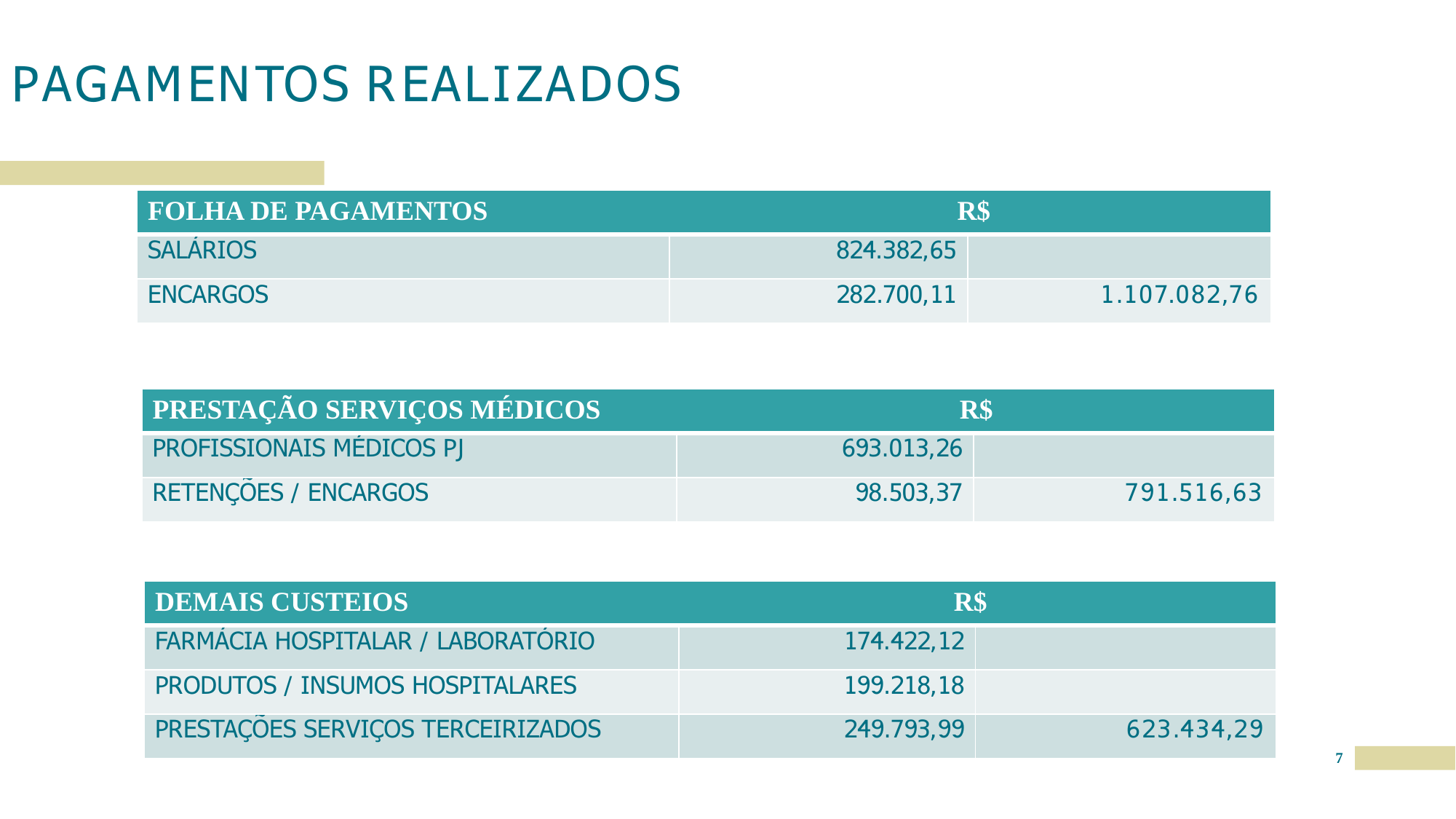

# PAGAMENTOS REALIZADOS
| FOLHA DE PAGAMENTOS R$ |  |  |
| --- | --- | --- |
| SALÁRIOS | 824.382,65 |  |
| ENCARGOS | 282.700,11 | 1.107.082,76 |
| PRESTAÇÃO SERVIÇOS MÉDICOS R$ |  |  |
| --- | --- | --- |
| PROFISSIONAIS MÉDICOS PJ | 693.013,26 |  |
| RETENÇÕES / ENCARGOS | 98.503,37 | 791.516,63 |
| DEMAIS CUSTEIOS R$ |  |  |
| --- | --- | --- |
| FARMÁCIA HOSPITALAR / LABORATÓRIO | 174.422,12 |  |
| PRODUTOS / INSUMOS HOSPITALARES | 199.218,18 |  |
| PRESTAÇÕES SERVIÇOS TERCEIRIZADOS | 249.793,99 | 623.434,29 |
7